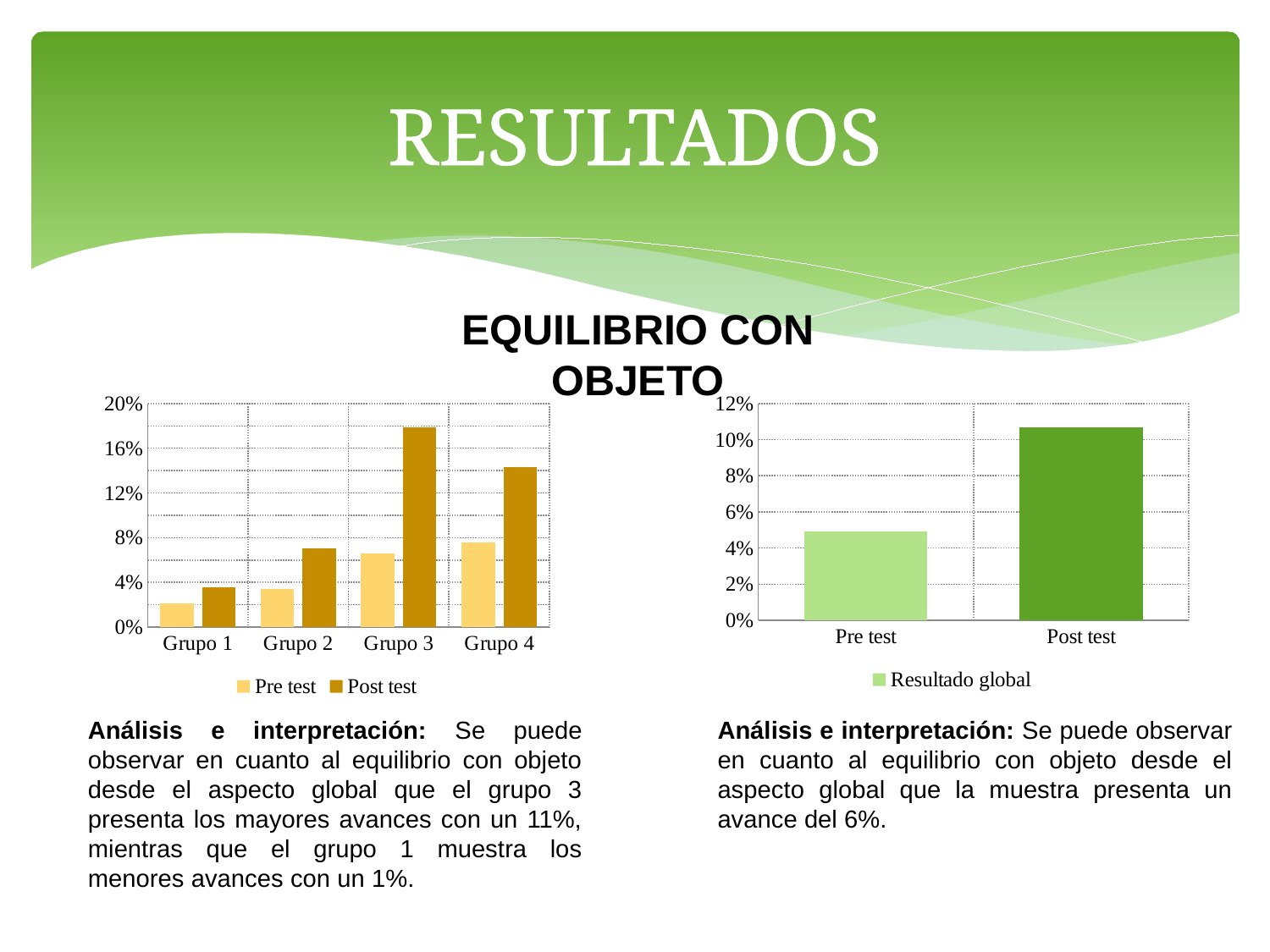

# RESULTADOS
EQUILIBRIO CON OBJETO

### Chart

| Category | Pre test | Post test |
|---|---|---|
| Grupo 1 | 0.021018939393939395 | 0.035246212121212116 |
| Grupo 2 | 0.03368611111111111 | 0.07045 |
| Grupo 3 | 0.06625017612721418 | 0.1789294484702093 |
| Grupo 4 | 0.07596765350877192 | 0.14330025584795322 |

### Chart

| Category | Resultado global |
|---|---|
| Pre test | 0.049230720035259155 |
| Post test | 0.10698147910984367 |
Análisis e interpretación: Se puede observar en cuanto al equilibrio con objeto desde el aspecto global que el grupo 3 presenta los mayores avances con un 11%, mientras que el grupo 1 muestra los menores avances con un 1%.
Análisis e interpretación: Se puede observar en cuanto al equilibrio con objeto desde el aspecto global que la muestra presenta un avance del 6%.